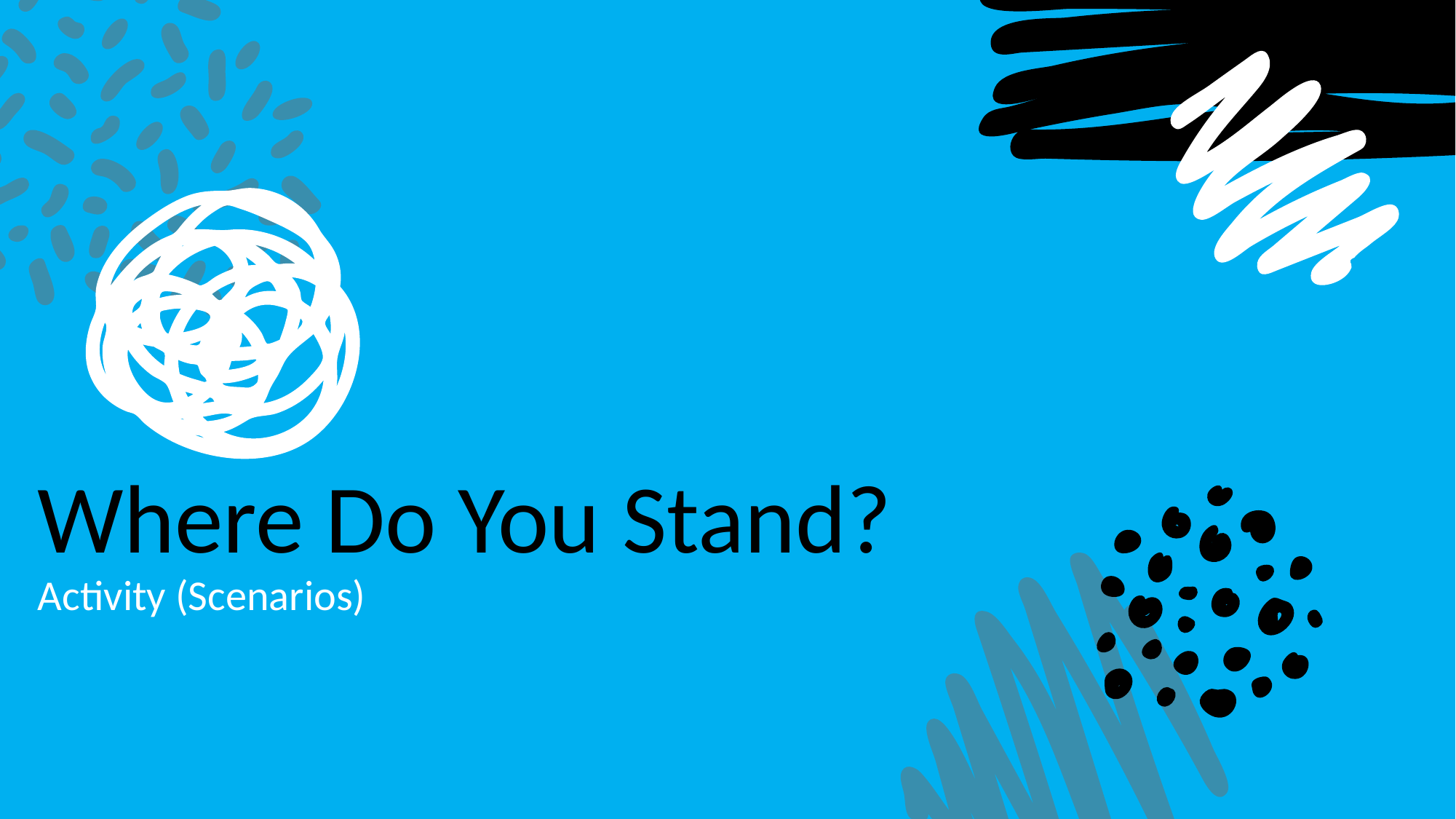

# Where Do You Stand?
Activity (Scenarios)